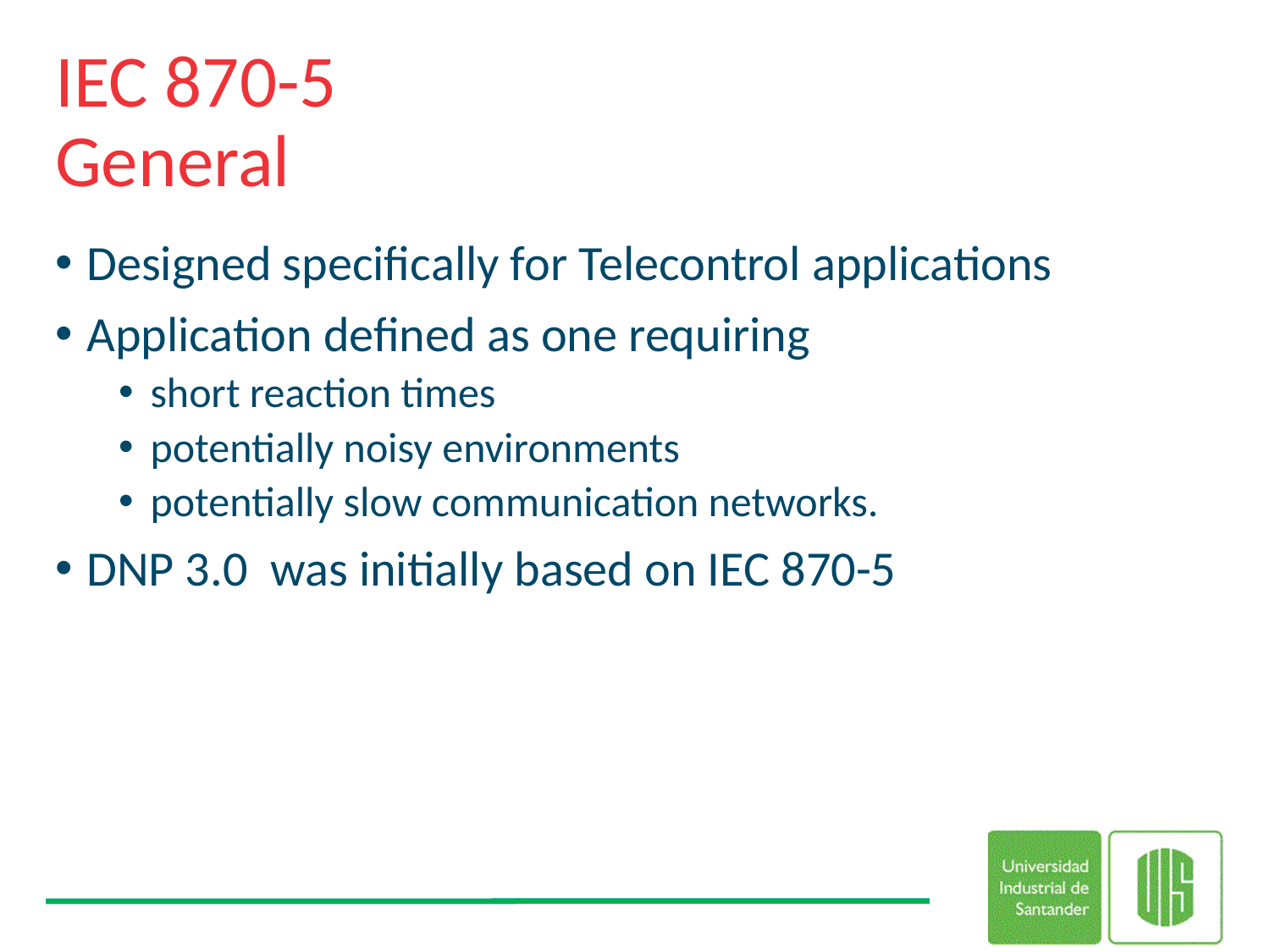

# IEC 870-5 General
Designed specifically for Telecontrol applications
Application defined as one requiring
short reaction times
potentially noisy environments
potentially slow communication networks.
DNP 3.0  was initially based on IEC 870-5